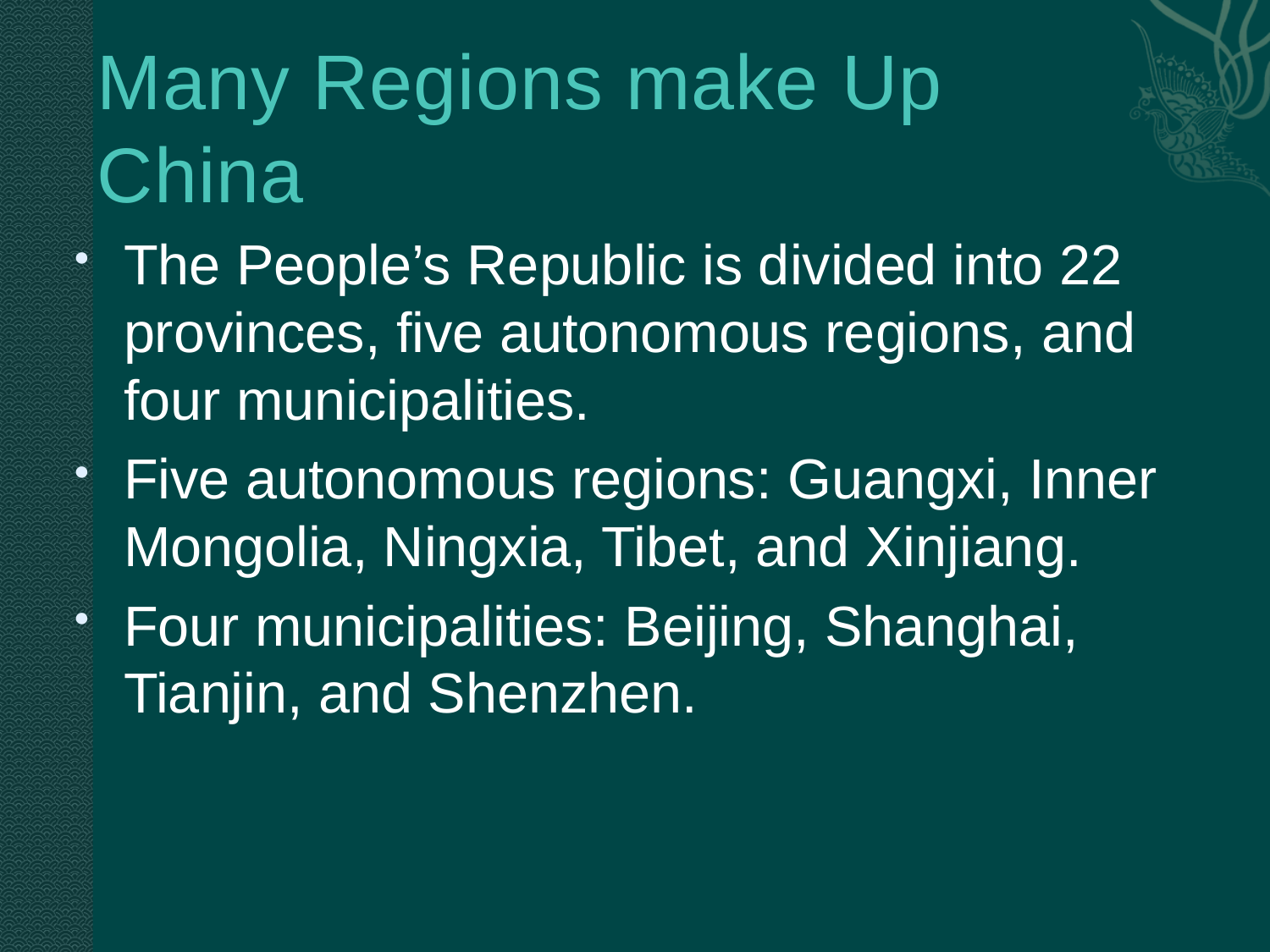

# Many Regions make Up China
The People’s Republic is divided into 22 provinces, five autonomous regions, and four municipalities.
Five autonomous regions: Guangxi, Inner Mongolia, Ningxia, Tibet, and Xinjiang.
Four municipalities: Beijing, Shanghai, Tianjin, and Shenzhen.